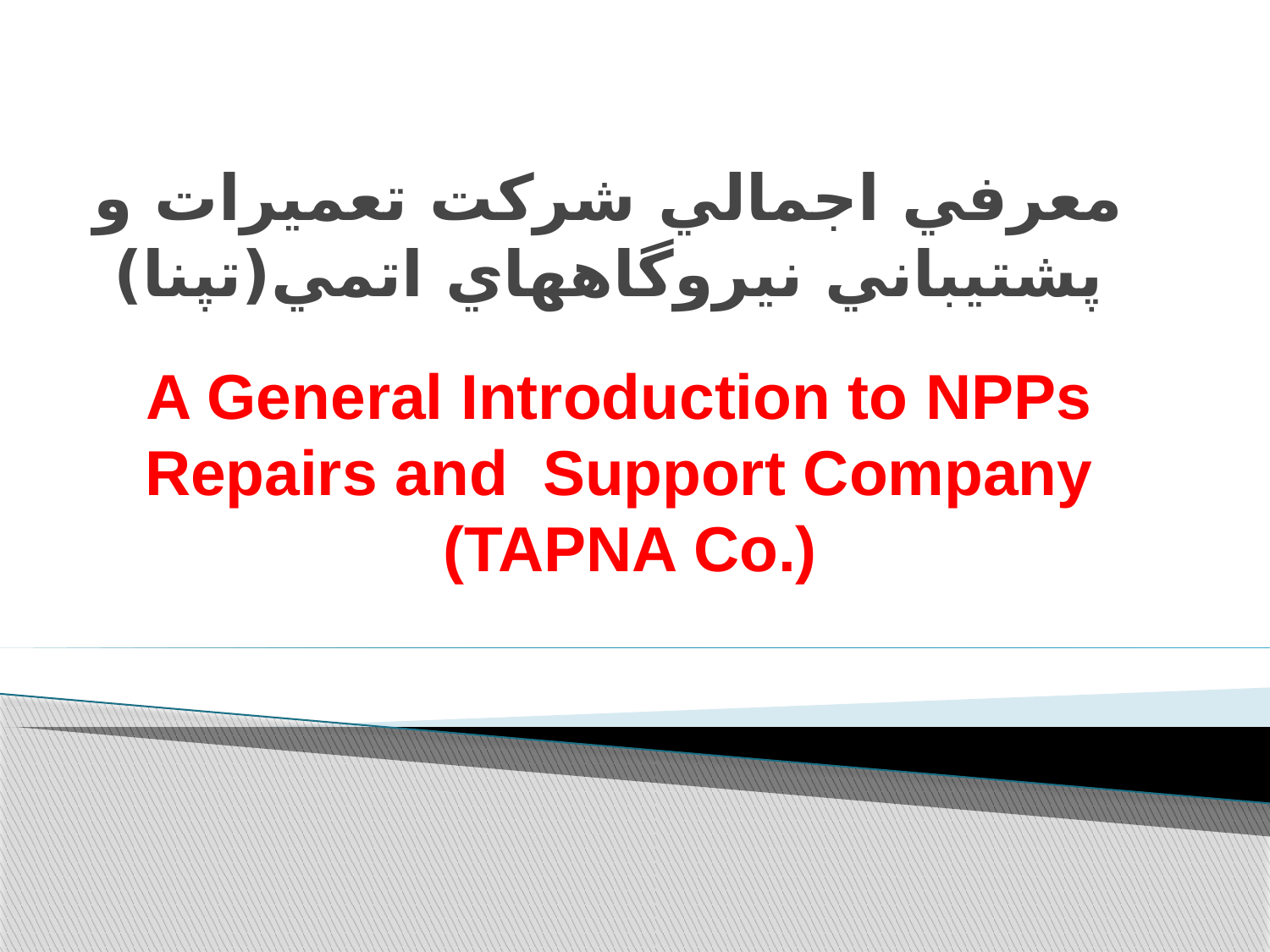

# معرفي اجمالي شركت تعميرات و پشتيباني نيروگاههاي اتمي(تپنا)
A General Introduction to NPPs Repairs and  Support Company (TAPNA Co.)